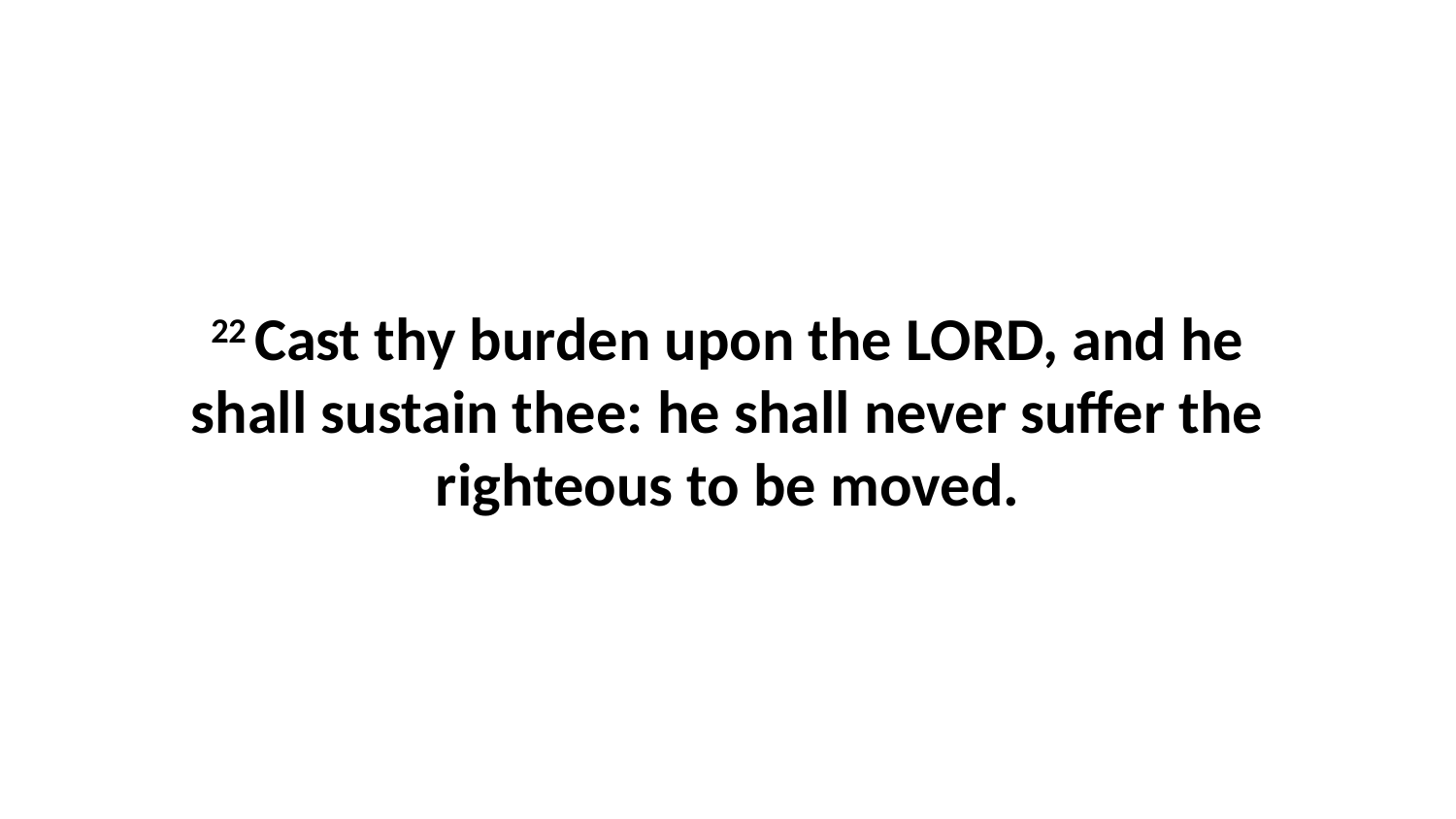

22 Cast thy burden upon the LORD, and he shall sustain thee: he shall never suffer the righteous to be moved.